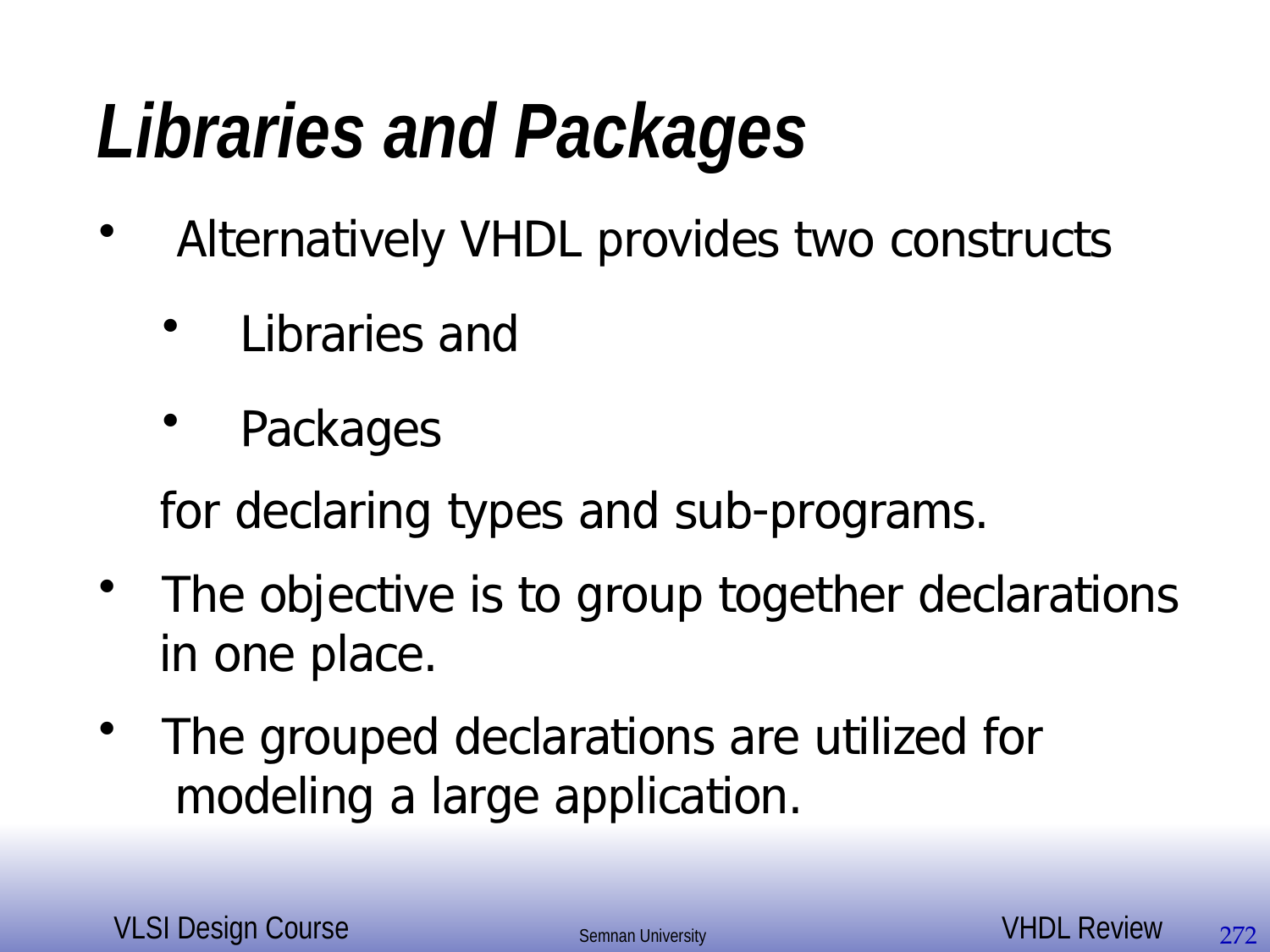

# Libraries and Packages
 Alternatively VHDL provides two constructs
 Libraries and
 Packages
    for declaring types and sub-programs.
The objective is to group together declarations
    in one place.
The grouped declarations are utilized for
     modeling a large application.
272